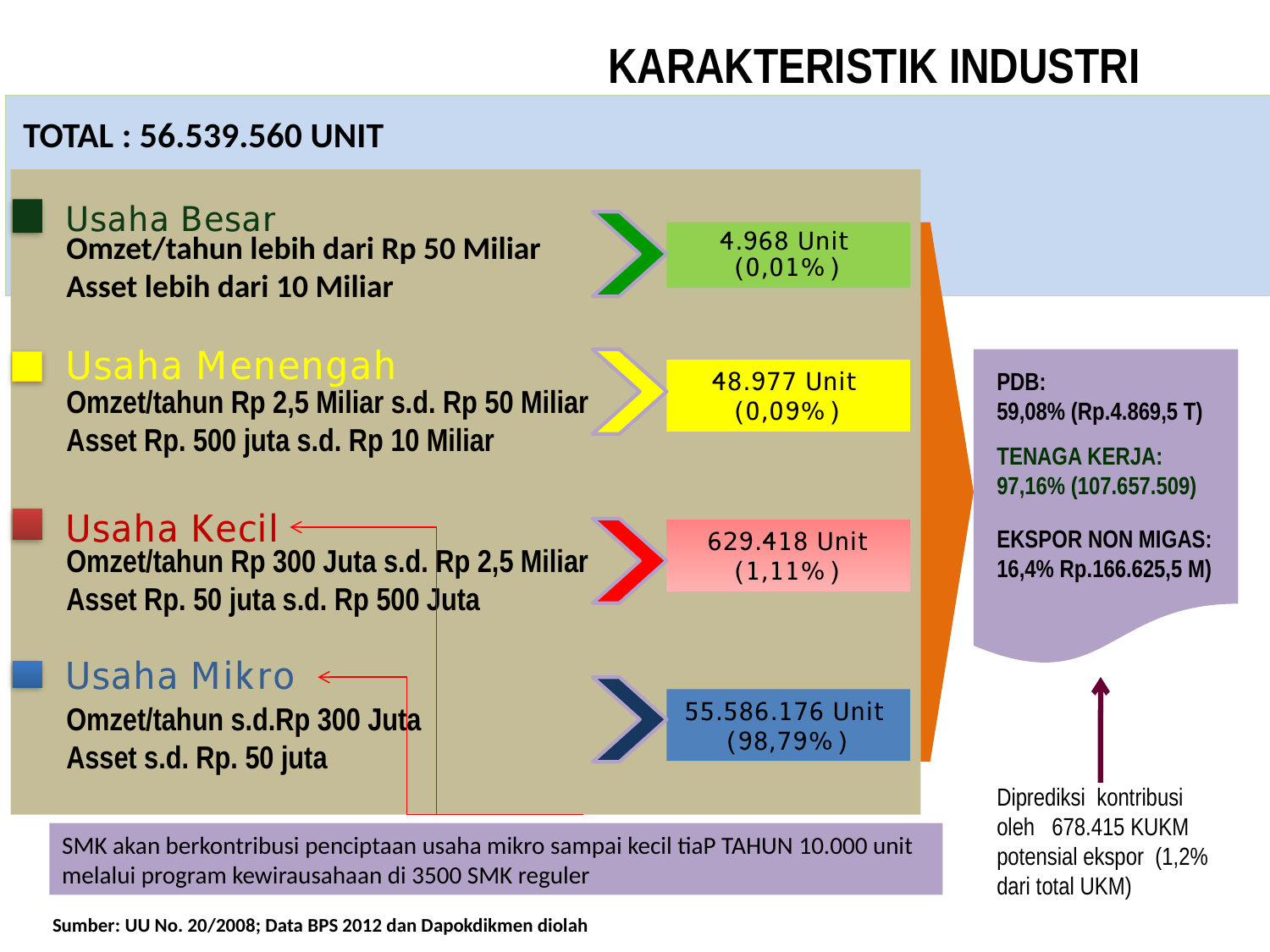

# KARAKTERISTIK INDUSTRI

TOTAL : 56.539.560 UNIT

Usaha Besar

Omzet/tahun lebih dari Rp 50 Miliar
Asset lebih dari 10 Miliar

4.968 Unit
(0,01%)

Usaha Menengah

Omzet/tahun Rp 2,5 Miliar s.d. Rp 50 Miliar
Asset Rp. 500 juta s.d. Rp 10 Miliar

48.977 Unit
(0,09%)
PDB:
59,08% (Rp.4.869,5 T)
TENAGA KERJA:
97,16% (107.657.509)
EKSPOR NON MIGAS:
16,4% Rp.166.625,5 M)
Usaha Kecil

Omzet/tahun Rp 300 Juta s.d. Rp 2,5 Miliar
Asset Rp. 50 juta s.d. Rp 500 Juta

629.418 Unit (1,11%)
Usaha Mikro

Omzet/tahun s.d.Rp 300 Juta
Asset s.d. Rp. 50 juta

55.586.176 Unit
(98,79%)
Diprediksi  kontribusi
oleh   678.415 KUKM potensial ekspor  (1,2% dari total UKM)
SMK akan berkontribusi penciptaan usaha mikro sampai kecil tiaP TAHUN 10.000 unit melalui program kewirausahaan di 3500 SMK reguler
Sumber: UU No. 20/2008; Data BPS 2012 dan Dapokdikmen diolah